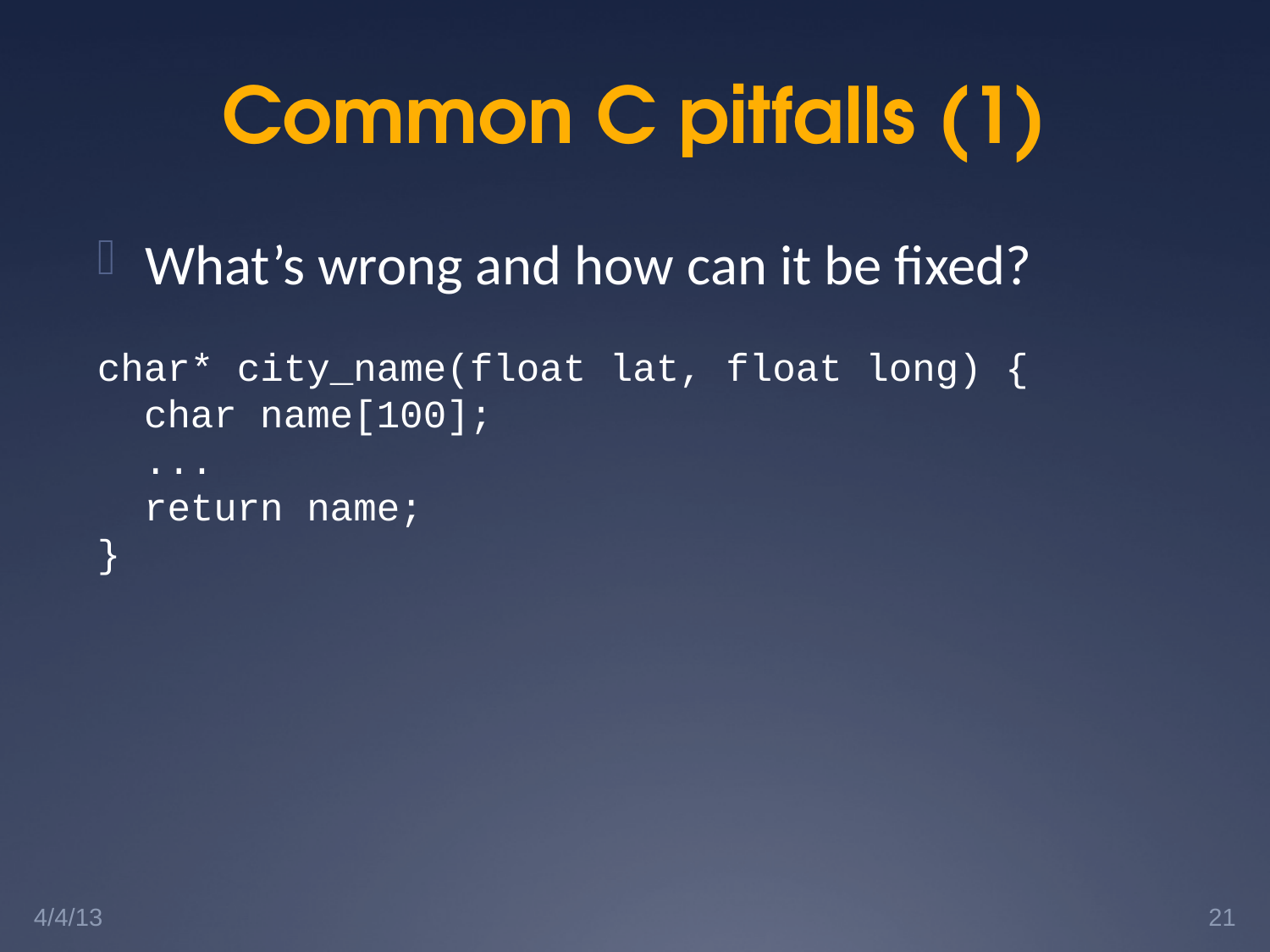

# Common C pitfalls (1)
What’s wrong and how can it be fixed?
char* city_name(float lat, float long) {
  char name[100];
  ...
  return name;
}
4/4/13
21